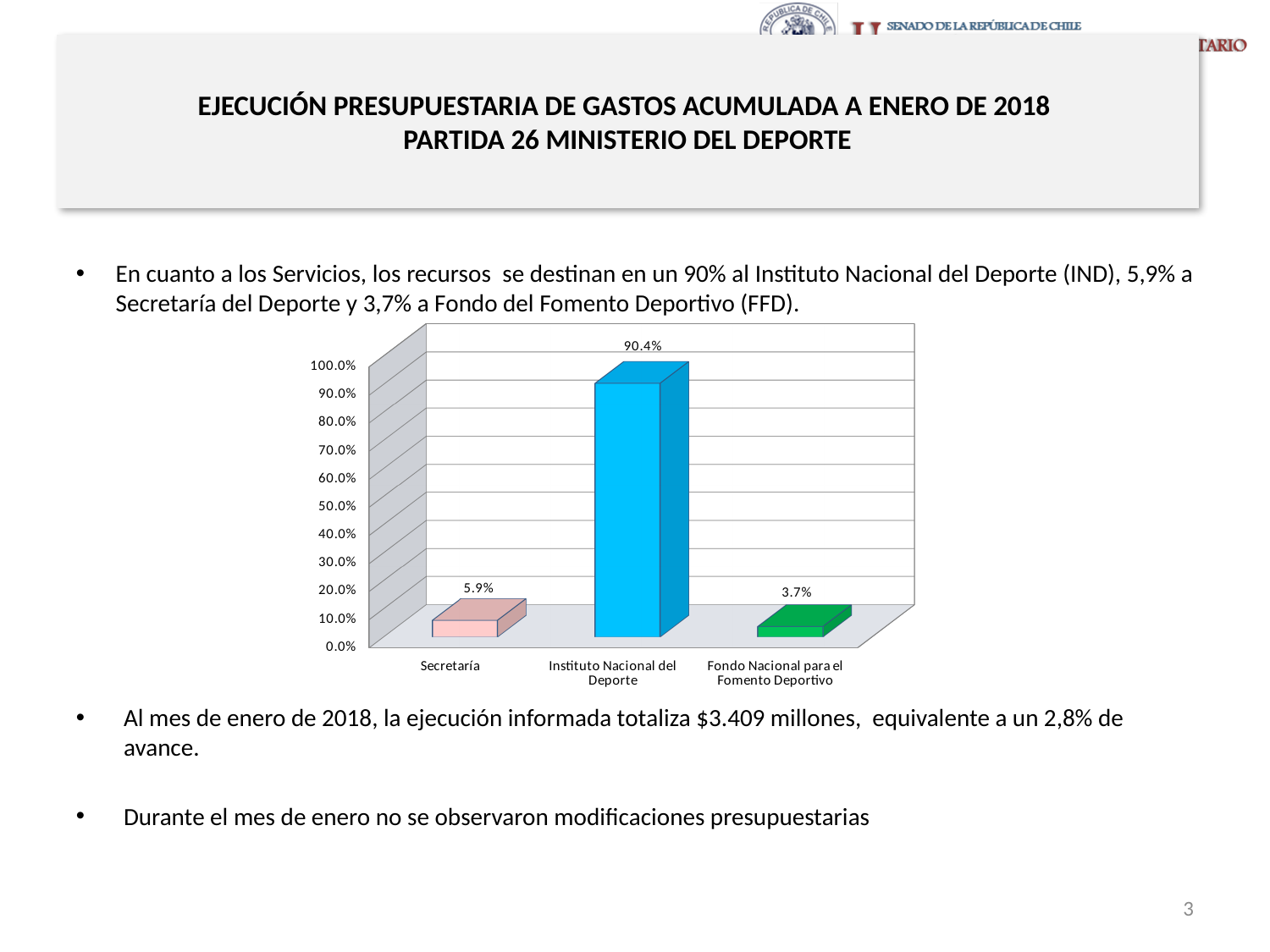

# EJECUCIÓN PRESUPUESTARIA DE GASTOS ACUMULADA A ENERO DE 2018 PARTIDA 26 MINISTERIO DEL DEPORTE

En cuanto a los Servicios, los recursos  se destinan en un 90% al Instituto Nacional del Deporte (IND), 5,9% a Secretaría del Deporte y 3,7% a Fondo del Fomento Deportivo (FFD).

Al mes de enero de 2018, la ejecución informada totaliza $3.409 millones,  equivalente a un 2,8% de avance.

Durante el mes de enero no se observaron modificaciones presupuestarias

[unsupported chart]

3